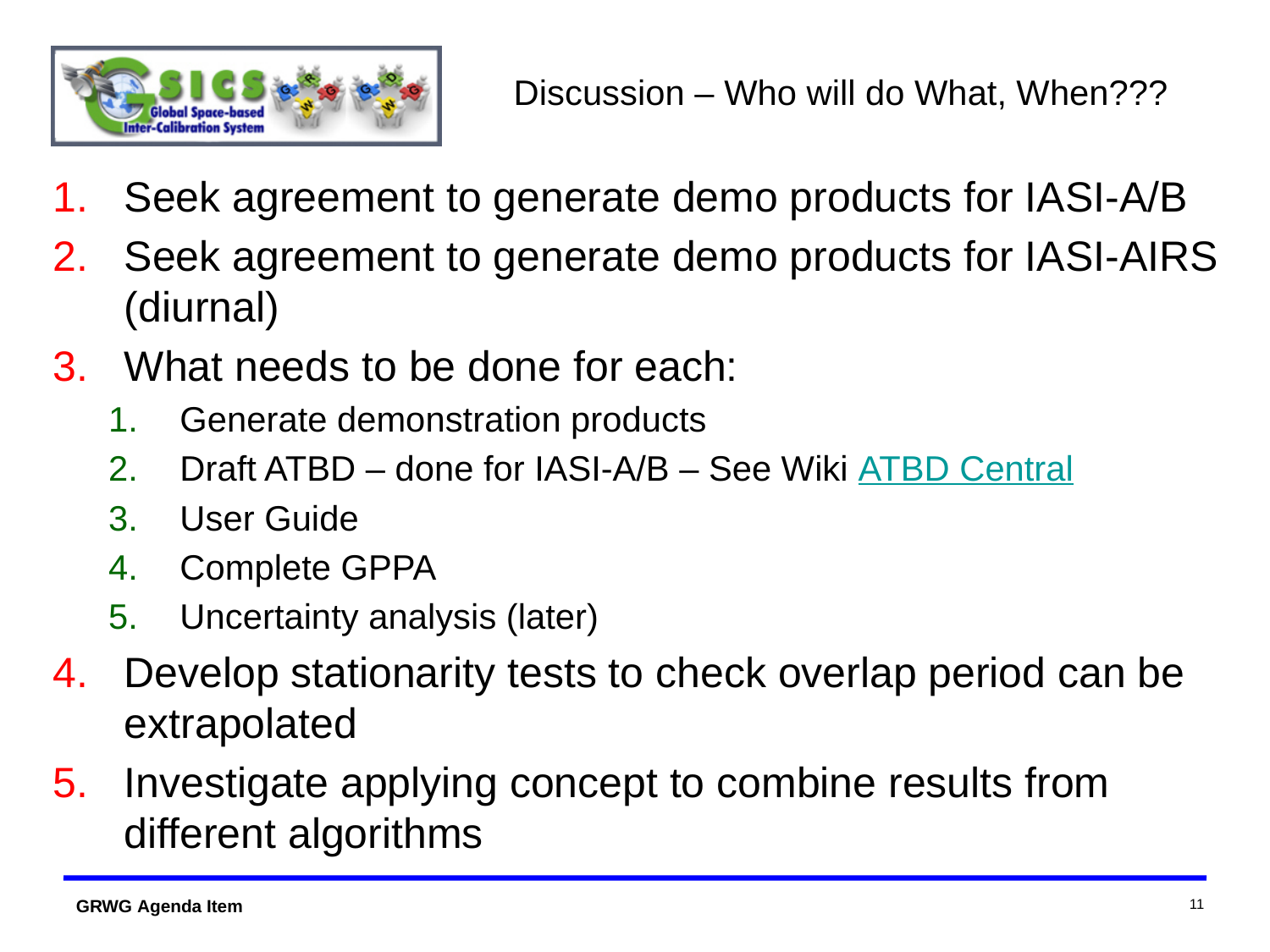

# Discussion – Who will do What, When???
Seek agreement to generate demo products for IASI-A/B
Seek agreement to generate demo products for IASI-AIRS (diurnal)
What needs to be done for each:
Generate demonstration products
Draft ATBD – done for IASI-A/B – See Wiki ATBD Central
User Guide
Complete GPPA
Uncertainty analysis (later)
Develop stationarity tests to check overlap period can be extrapolated
Investigate applying concept to combine results from different algorithms

11